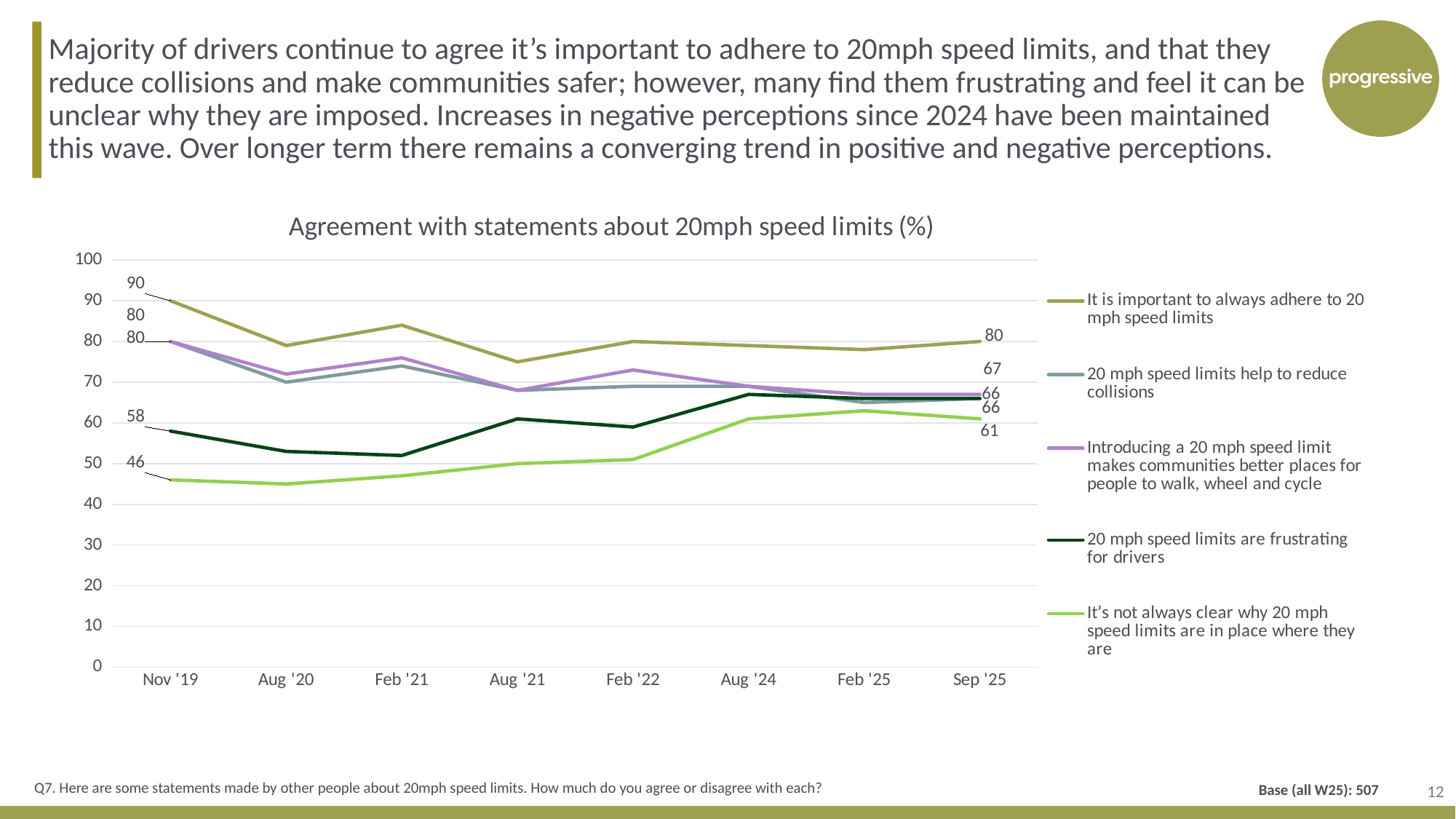

Majority of drivers continue to agree it’s important to adhere to 20mph speed limits, and that they reduce collisions and make communities safer; however, many find them frustrating and feel it can be unclear why they are imposed. Increases in negative perceptions since 2024 have been maintained this wave. Over longer term there remains a converging trend in positive and negative perceptions.

### Chart: Agreement with statements about 20mph speed limits (%)

| Category | It is important to always adhere to 20 mph speed limits  | 20 mph speed limits help to reduce collisions | Introducing a 20 mph speed limit makes communities better places for people to walk, wheel and cycle | 20 mph speed limits are frustrating for drivers | It’s not always clear why 20 mph speed limits are in place where they are |
|---|---|---|---|---|---|
| Nov '19 | 90.0 | 80.0 | 80.0 | 58.0 | 46.0 |
| Aug '20 | 79.0 | 70.0 | 72.0 | 53.0 | 45.0 |
| Feb '21 | 84.0 | 74.0 | 76.0 | 52.0 | 47.0 |
| Aug '21 | 75.0 | 68.0 | 68.0 | 61.0 | 50.0 |
| Feb '22 | 80.0 | 69.0 | 73.0 | 59.0 | 51.0 |
| Aug '24 | 79.0 | 69.0 | 69.0 | 67.0 | 61.0 |
| Feb '25 | 78.0 | 65.0 | 67.0 | 66.0 | 63.0 |
| Sep '25 | 80.0 | 66.0 | 67.0 | 66.0 | 61.0 |
12
Q7. Here are some statements made by other people about 20mph speed limits. How much do you agree or disagree with each?
Base (all W25): 507